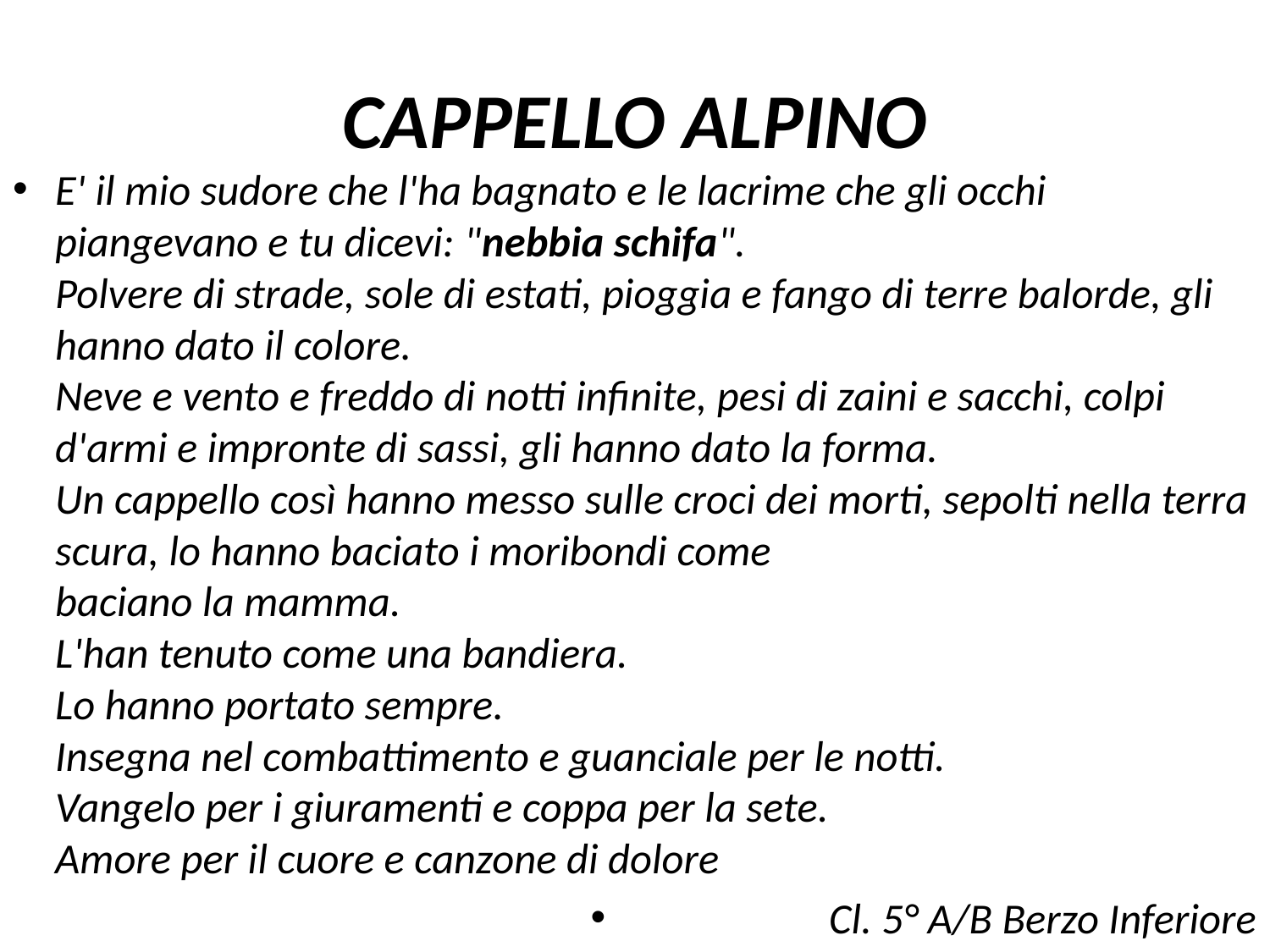

# CAPPELLO ALPINO
E' il mio sudore che l'ha bagnato e le lacrime che gli occhi piangevano e tu dicevi: "nebbia schifa".
Polvere di strade, sole di estati, pioggia e fango di terre balorde, gli hanno dato il colore.
Neve e vento e freddo di notti infinite, pesi di zaini e sacchi, colpi d'armi e impronte di sassi, gli hanno dato la forma.
Un cappello così hanno messo sulle croci dei morti, sepolti nella terra scura, lo hanno baciato i moribondi come
baciano la mamma.
L'han tenuto come una bandiera.
Lo hanno portato sempre.
Insegna nel combattimento e guanciale per le notti.
Vangelo per i giuramenti e coppa per la sete.
Amore per il cuore e canzone di dolore
Cl. 5° A/B Berzo Inferiore